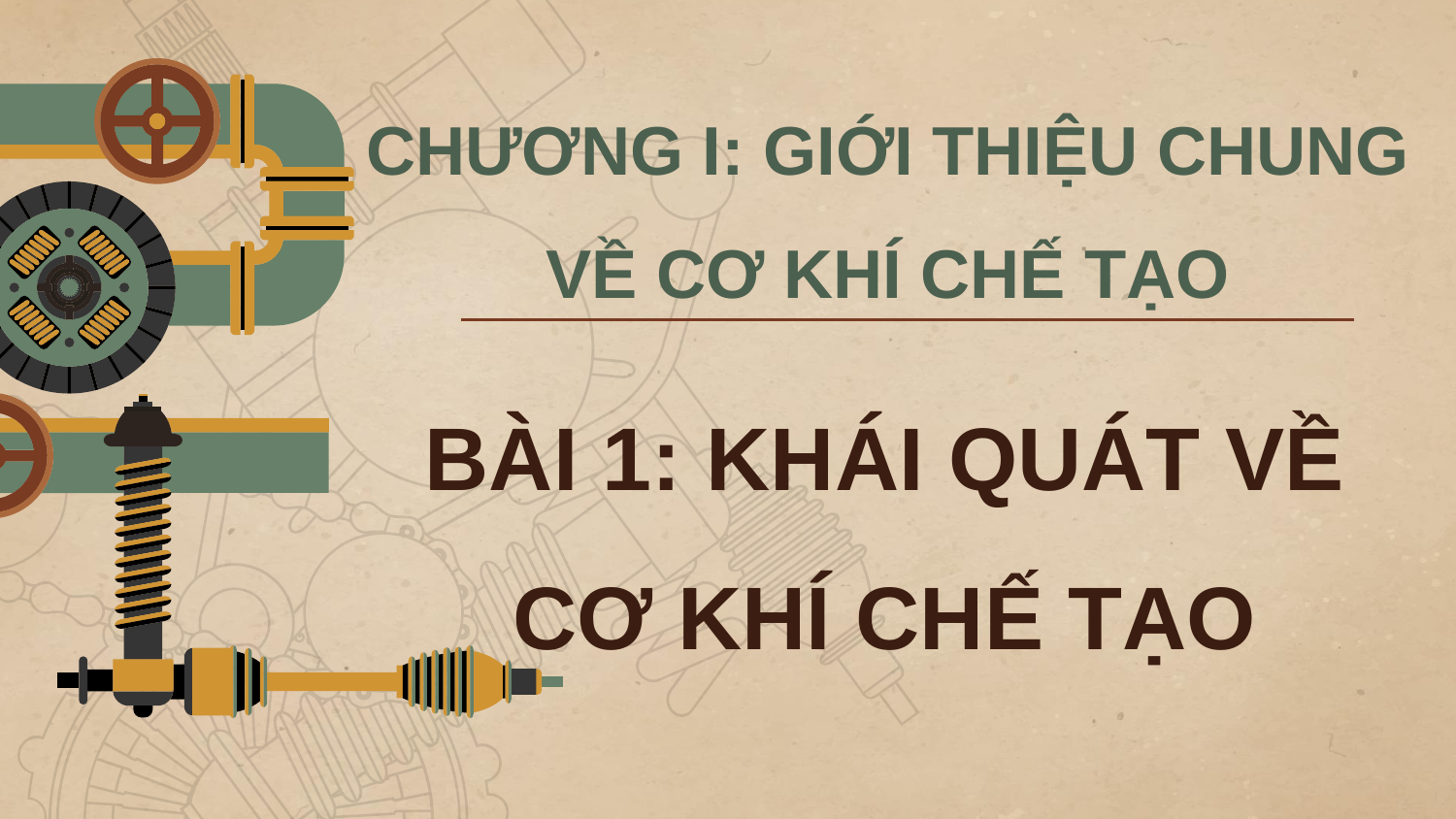

CHƯƠNG I: GIỚI THIỆU CHUNG VỀ CƠ KHÍ CHẾ TẠO

BÀI 1: KHÁI QUÁT VỀ CƠ KHÍ CHẾ TẠO